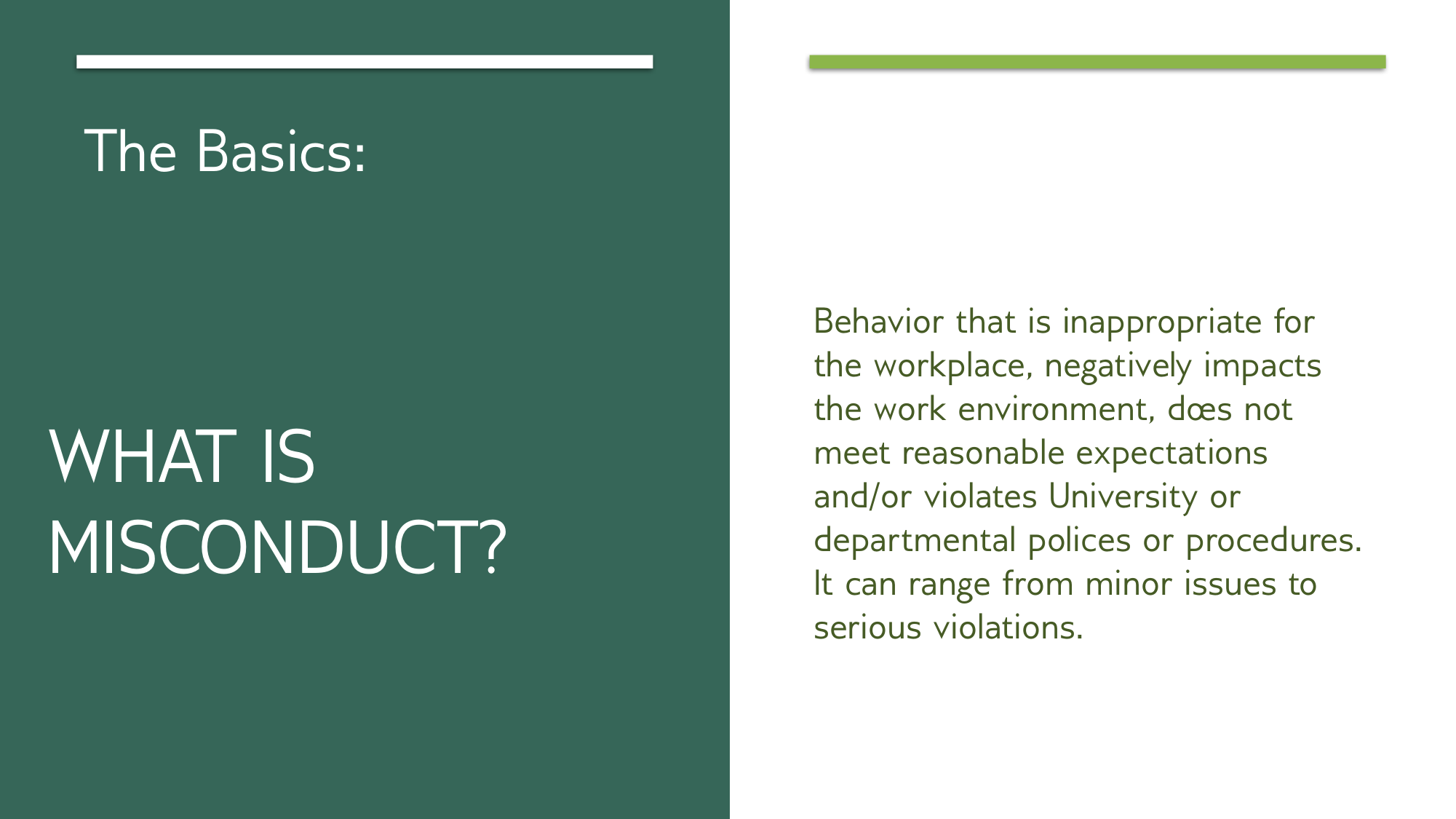

The Basics:
Behavior that is inappropriate for the workplace, negatively impacts the work environment, does not meet reasonable expectations and/or violates University or departmental polices or procedures. It can range from minor issues to serious violations.

# What is misconduct?